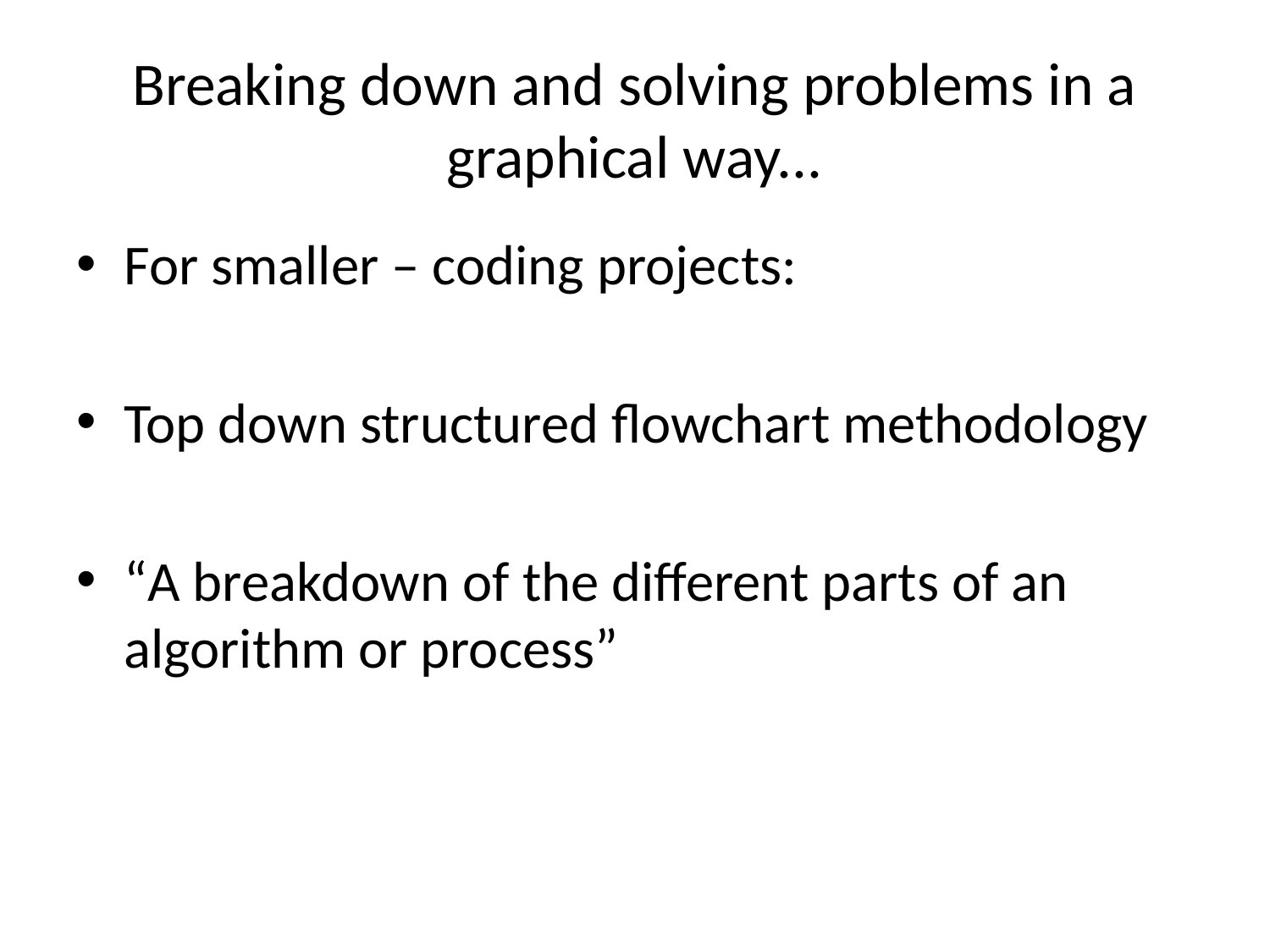

# Breaking down and solving problems in a graphical way...
For smaller – coding projects:

Top down structured flowchart methodology

“A breakdown of the different parts of an algorithm or process”